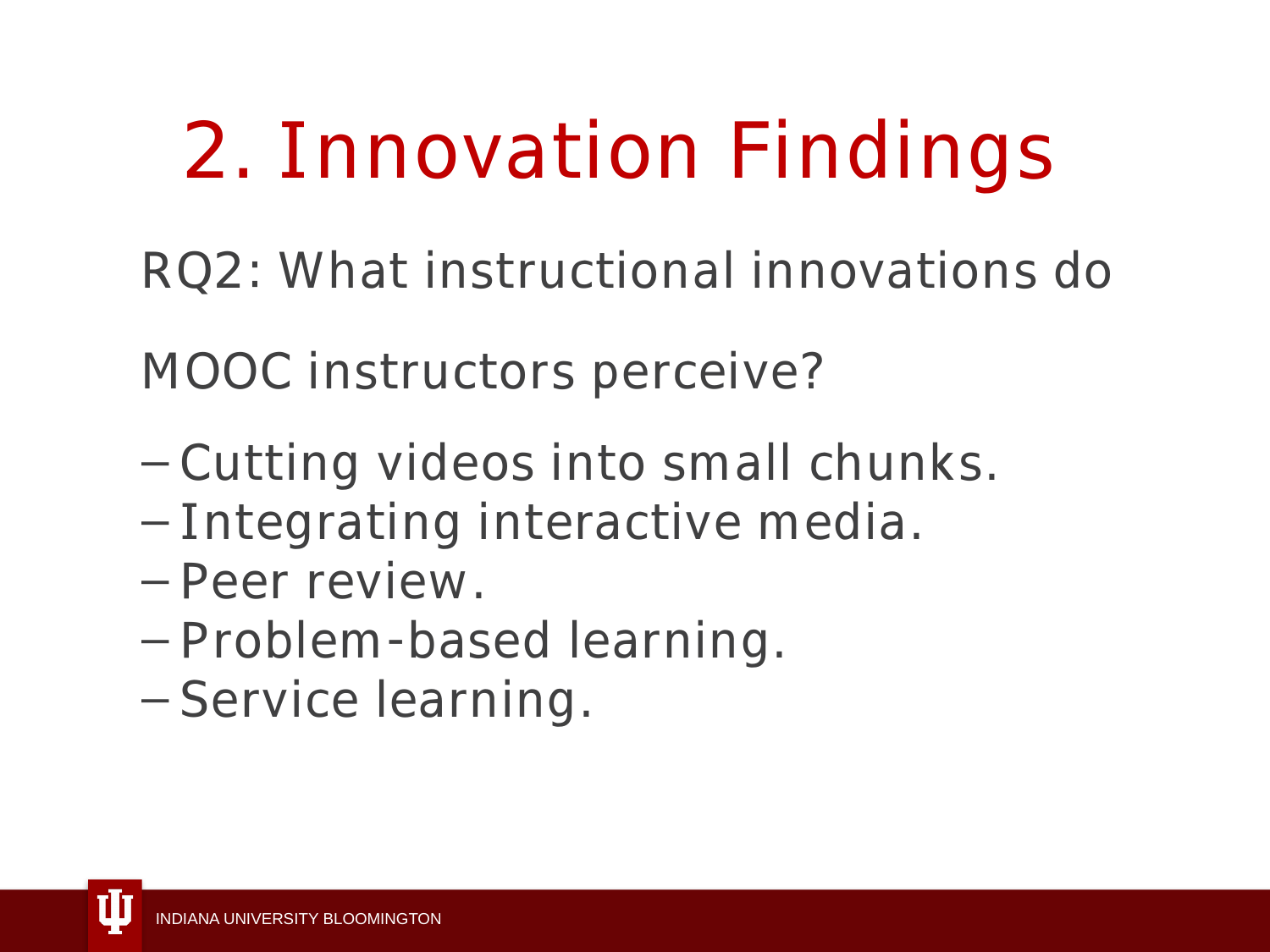

# 2. Innovation Findings
RQ2: What instructional innovations do MOOC instructors perceive?
Cutting videos into small chunks.
Integrating interactive media.
Peer review.
Problem-based learning.
Service learning.